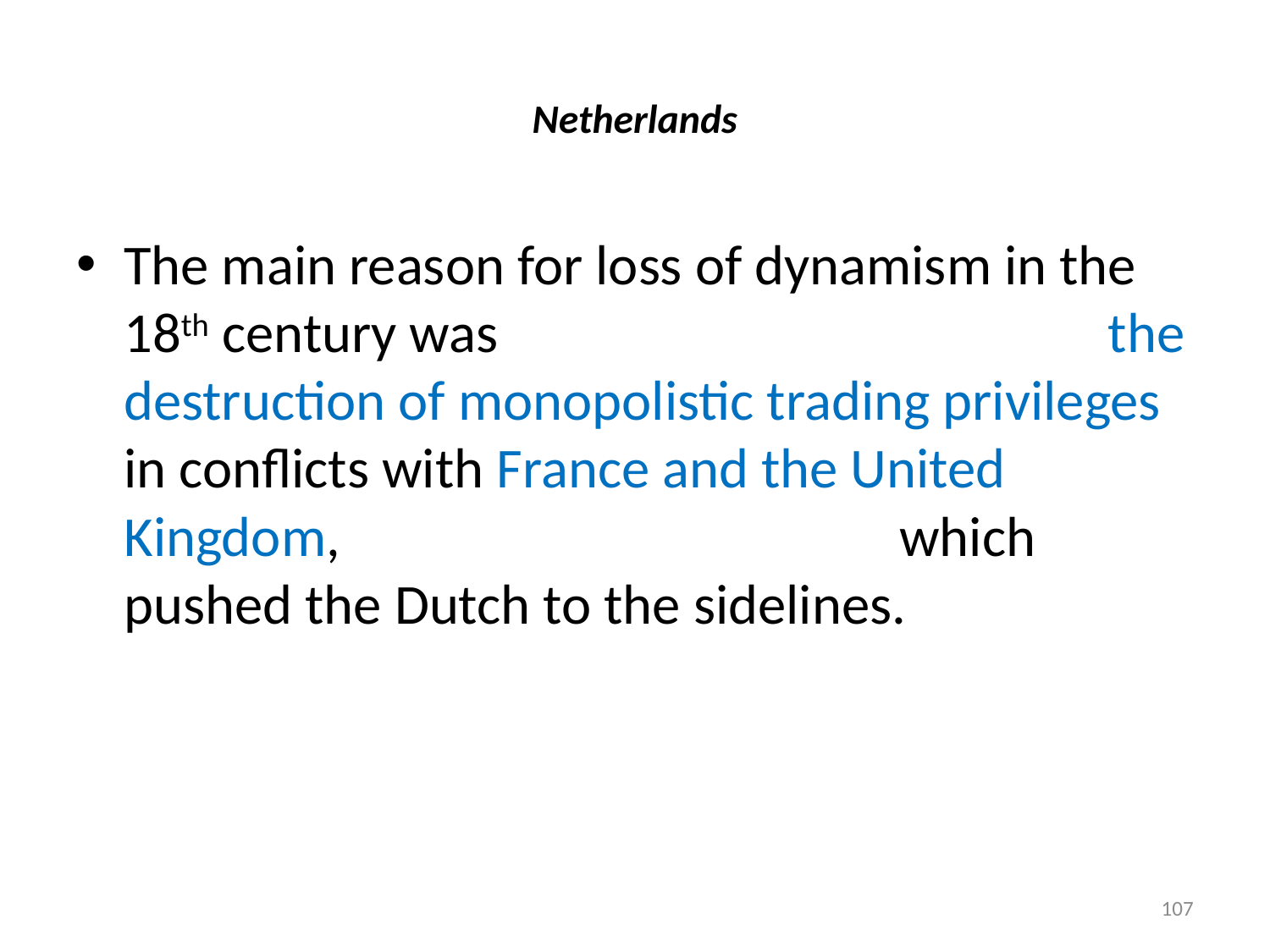

# Netherlands
The main reason for loss of dynamism in the 18th century was                                                the destruction of monopolistic trading privileges in conflicts with France and the United Kingdom,                                            which pushed the Dutch to the sidelines.
107